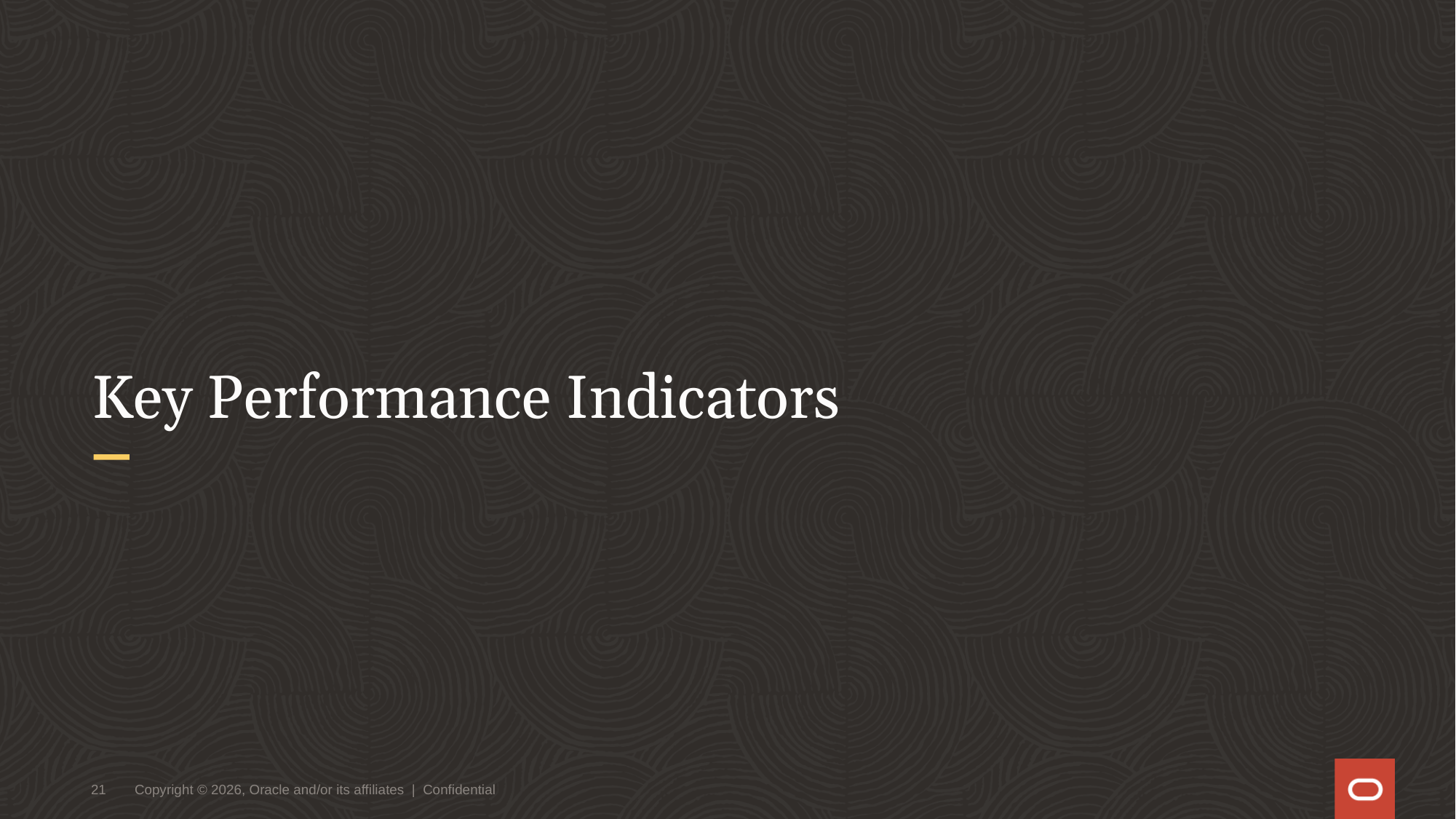

# Key Performance Indicators
21
Copyright © 2026, Oracle and/or its affiliates  |  Confidential